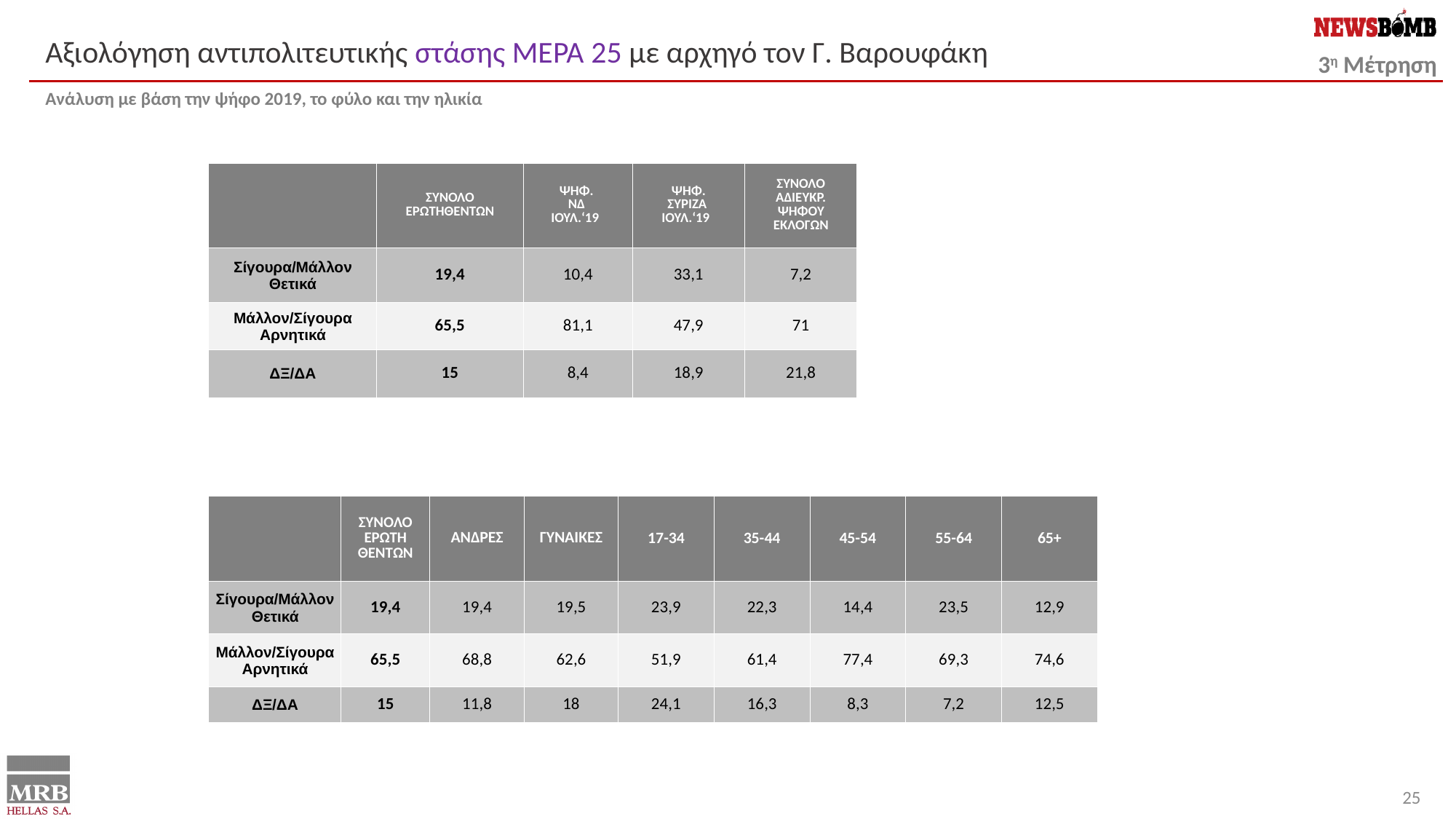

Αξιολόγηση αντιπολιτευτικής στάσης ΜΕΡΑ 25 με αρχηγό τον Γ. Βαρουφάκη

Ανάλυση με βάση την ψήφο 2019, το φύλο και την ηλικία
|  | ΣΥΝΟΛΟ ΕΡΩΤΗΘΕΝΤΩΝ | ΨΗΦ. ΝΔ ΙΟΥΛ.‘19 | ΨΗΦ. ΣΥΡΙΖΑ ΙΟΥΛ.‘19 | ΣΥΝΟΛΟ ΑΔΙΕΥΚΡ. ΨΗΦΟΥ ΕΚΛΟΓΩΝ |
| --- | --- | --- | --- | --- |
| Σίγουρα/Μάλλον Θετικά | 19,4 | 10,4 | 33,1 | 7,2 |
| Μάλλον/Σίγουρα Αρνητικά | 65,5 | 81,1 | 47,9 | 71 |
| ΔΞ/ΔΑ | 15 | 8,4 | 18,9 | 21,8 |
|  | ΣΥΝΟΛΟ ΕΡΩΤΗ ΘΕΝΤΩΝ | ΑΝΔΡΕΣ | ΓΥΝΑΙΚΕΣ | 17-34 | 35-44 | 45-54 | 55-64 | 65+ |
| --- | --- | --- | --- | --- | --- | --- | --- | --- |
| Σίγουρα/Μάλλον Θετικά | 19,4 | 19,4 | 19,5 | 23,9 | 22,3 | 14,4 | 23,5 | 12,9 |
| Μάλλον/Σίγουρα Αρνητικά | 65,5 | 68,8 | 62,6 | 51,9 | 61,4 | 77,4 | 69,3 | 74,6 |
| ΔΞ/ΔΑ | 15 | 11,8 | 18 | 24,1 | 16,3 | 8,3 | 7,2 | 12,5 |
25